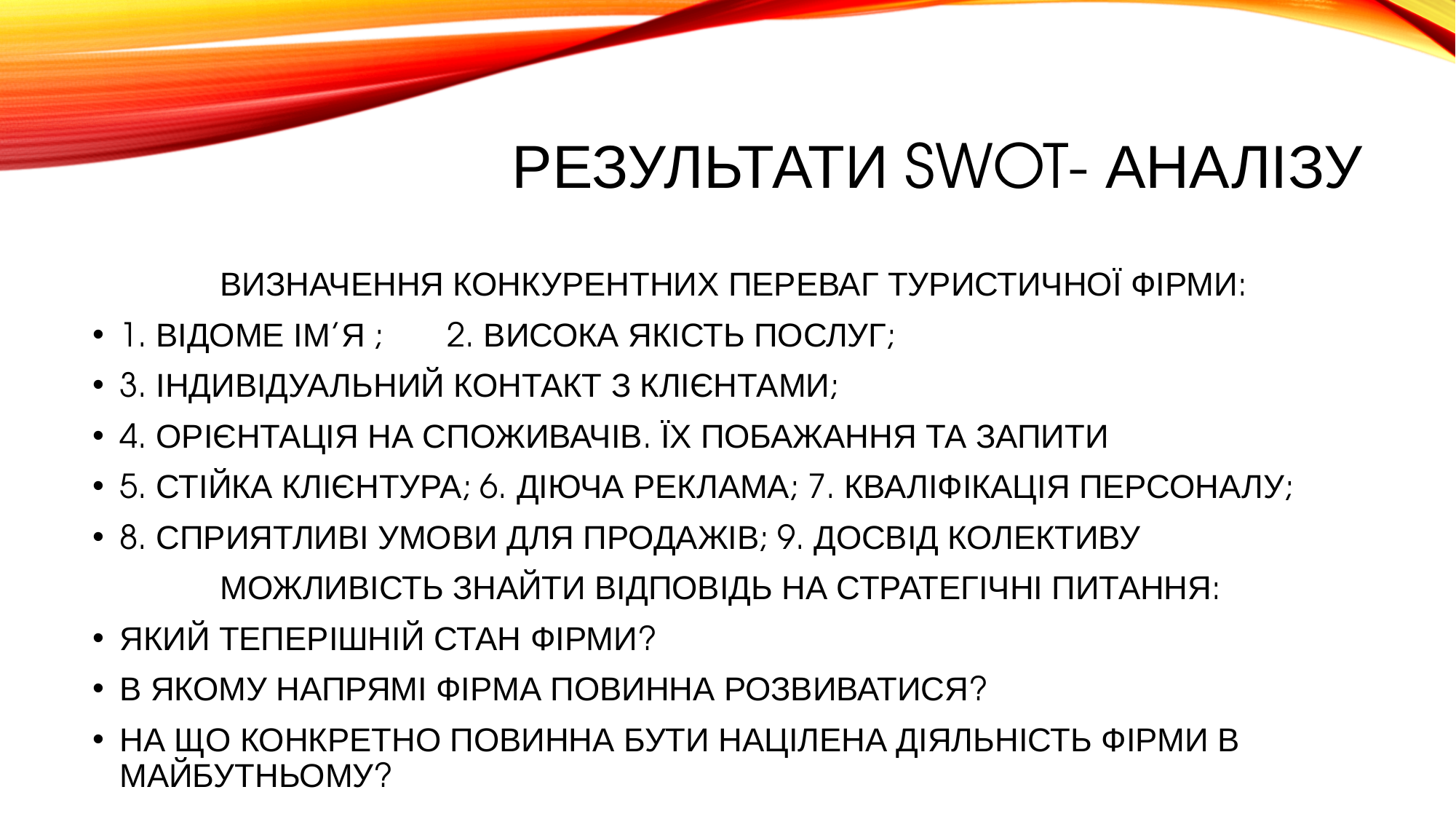

# РЕЗУЛЬТАТИ SWOT- АНАЛІЗУ
              ВИЗНАЧЕННЯ КОНКУРЕНТНИХ ПЕРЕВАГ ТУРИСТИЧНОЇ ФІРМИ:
1. ВІДОМЕ ІМ’Я ;       2. ВИСОКА ЯКІСТЬ ПОСЛУГ;
3. ІНДИВІДУАЛЬНИЙ КОНТАКТ З КЛІЄНТАМИ;
4. ОРІЄНТАЦІЯ НА СПОЖИВАЧІВ. ЇХ ПОБАЖАННЯ ТА ЗАПИТИ
5. СТІЙКА КЛІЄНТУРА; 6. ДІЮЧА РЕКЛАМА; 7. КВАЛІФІКАЦІЯ ПЕРСОНАЛУ;
8. СПРИЯТЛИВІ УМОВИ ДЛЯ ПРОДАЖІВ; 9. ДОСВІД КОЛЕКТИВУ
              МОЖЛИВІСТЬ ЗНАЙТИ ВІДПОВІДЬ НА СТРАТЕГІЧНІ ПИТАННЯ:
ЯКИЙ ТЕПЕРІШНІЙ СТАН ФІРМИ?
В ЯКОМУ НАПРЯМІ ФІРМА ПОВИННА РОЗВИВАТИСЯ?
НА ЩО КОНКРЕТНО ПОВИННА БУТИ НАЦІЛЕНА ДІЯЛЬНІСТЬ ФІРМИ В МАЙБУТНЬОМУ?